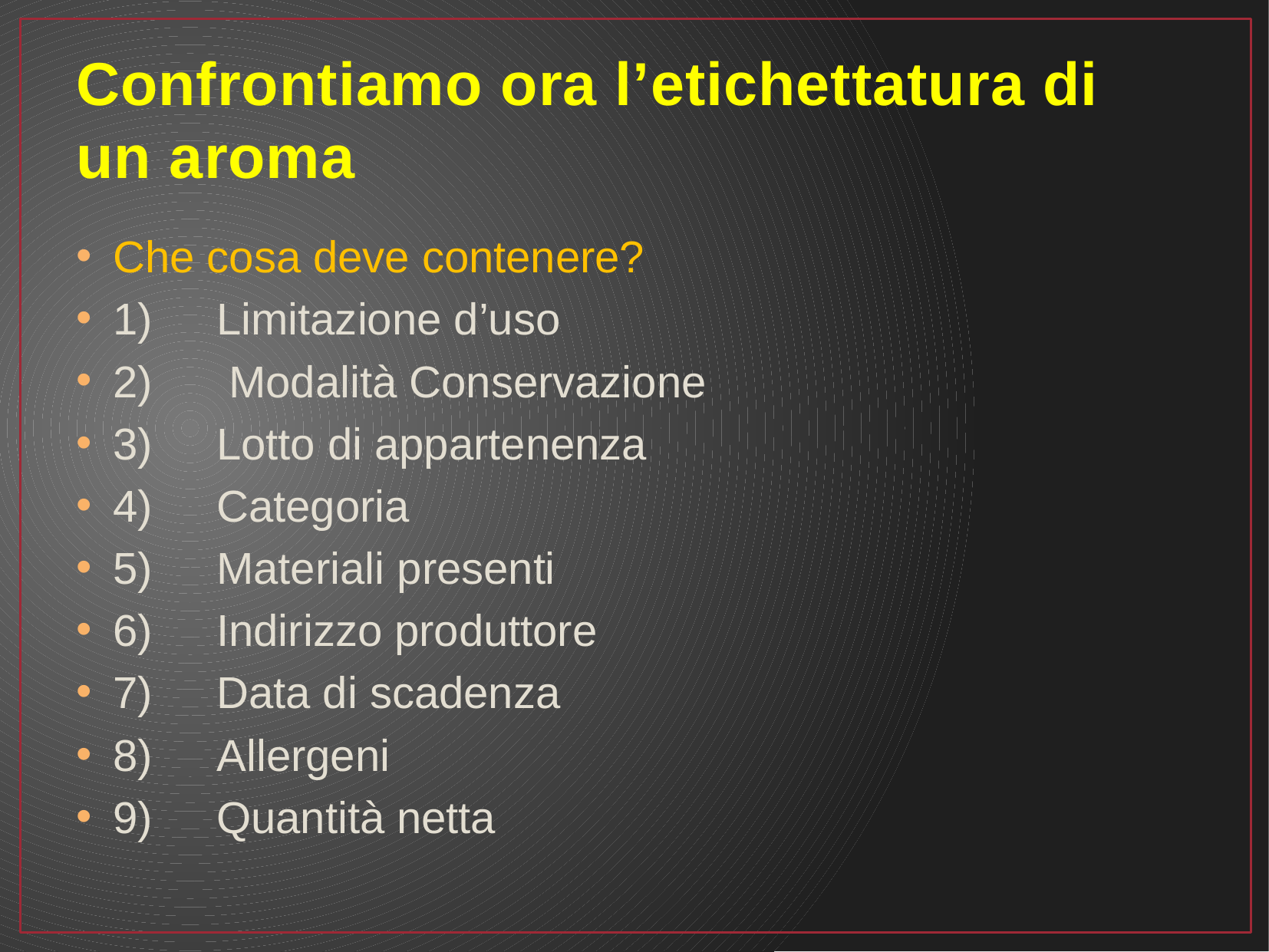

# Confrontiamo ora l’etichettatura di un aroma
Che cosa deve contenere?
1)	Limitazione d’uso
2)	 Modalità Conservazione
3)	Lotto di appartenenza
4)	Categoria
5)	Materiali presenti
6)	Indirizzo produttore
7)	Data di scadenza
8)	Allergeni
9)	Quantità netta